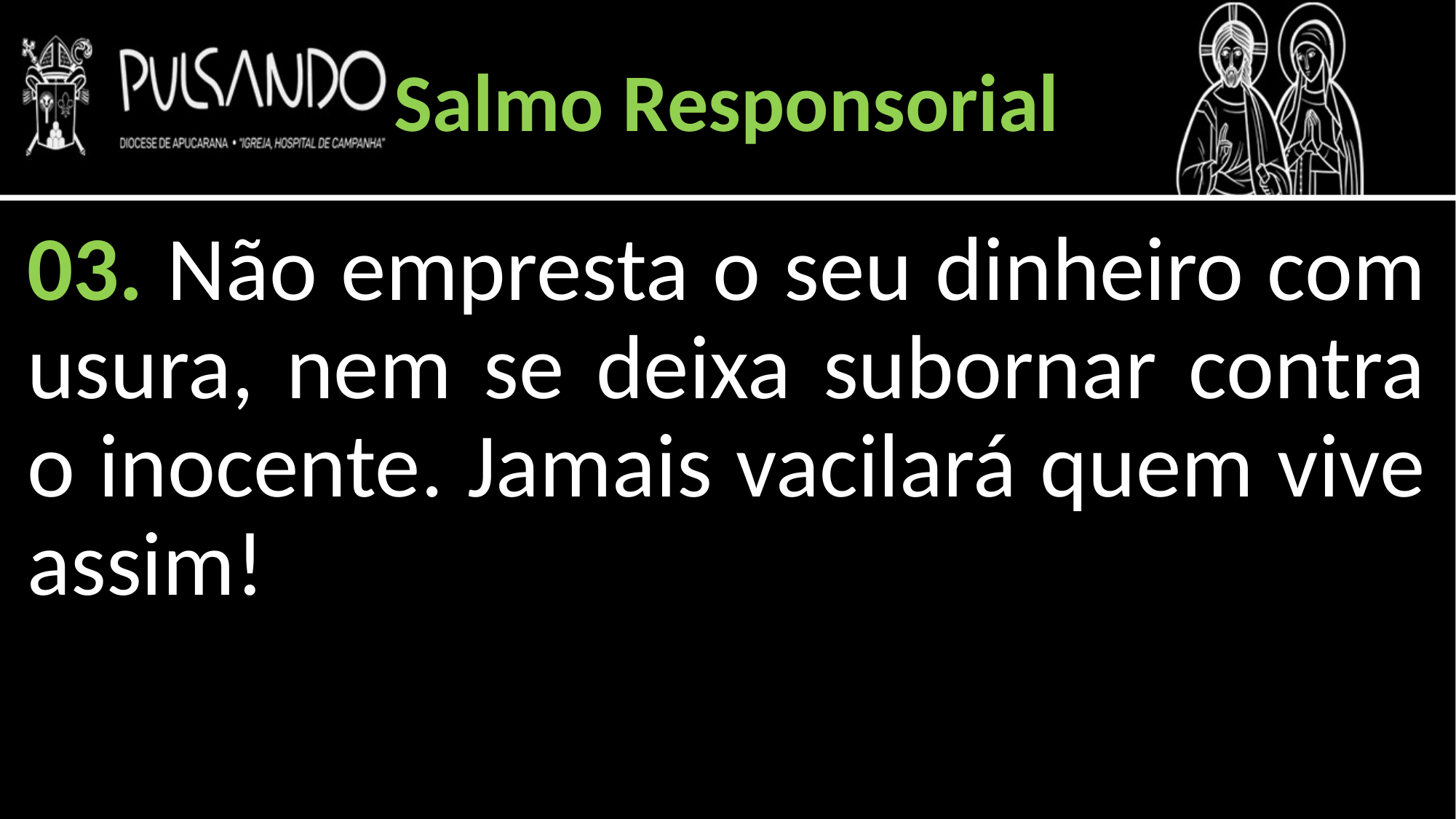

Salmo Responsorial
03. Não empresta o seu dinheiro com usura, nem se deixa subornar contra o inocente. Jamais vacilará quem vive assim!